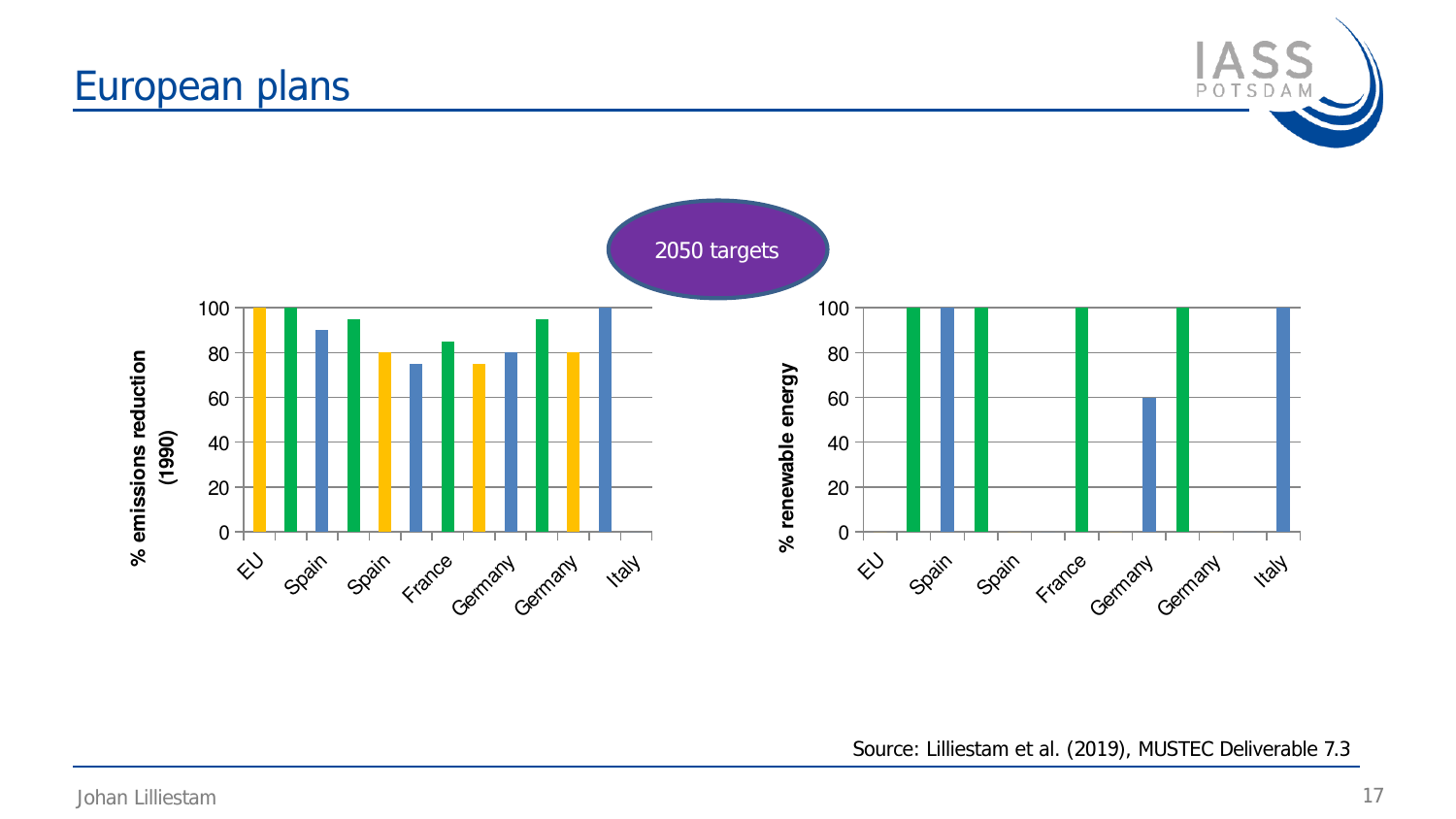

# European plans
2050 targets

### Chart

| Category |  |
|---|---|
| EU | 100.0 |
| EU | 100.0 |
| Spain | 90.0 |
| Spain | 95.0 |
| Spain | 80.0 |
| France | 75.0 |
| France | 85.0 |
| France | 75.0 |
| Germany | 80.0 |
| Germany | 95.0 |
| Germany | 80.0 |
| Italy | 100.0 |
| Italy | 0.0 |

### Chart

| Category |  |
|---|---|
| EU | 0.0 |
| EU | 100.0 |
| Spain | 100.0 |
| Spain | 100.0 |
| Spain | 0.0 |
| France | 0.0 |
| France | 100.0 |
| France | 0.0 |
| Germany | 60.0 |
| Germany | 100.0 |
| Germany | 0.0 |
| Italy | 0.0 |
| Italy | 100.0 |
Source: Lilliestam et al. (2019), MUSTEC Deliverable 7.3